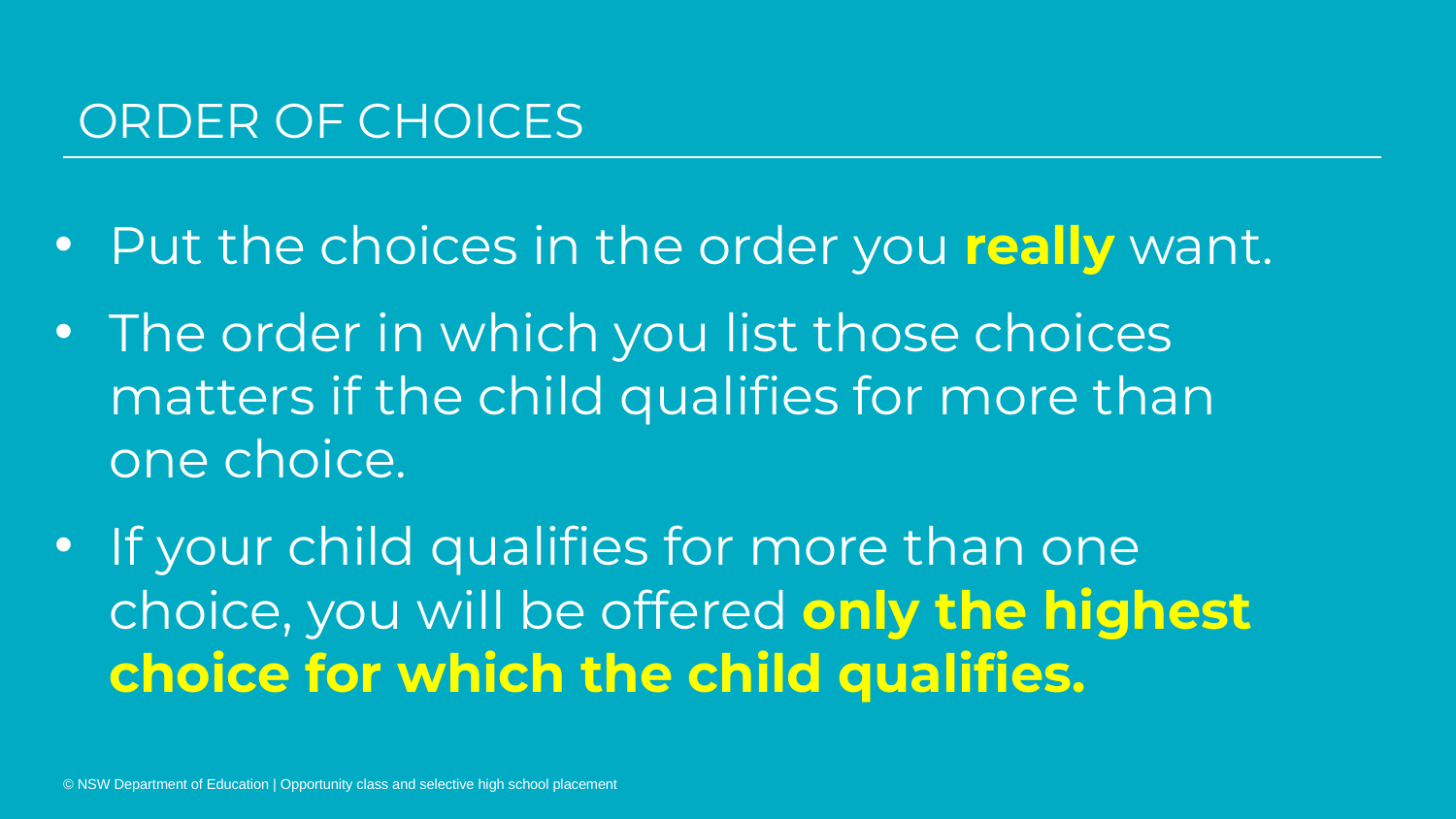

# Order of choices
Put the choices in the order you really want.
The order in which you list those choices matters if the child qualifies for more than one choice.
If your child qualifies for more than one choice, you will be offered only the highest choice for which the child qualifies.

© NSW Department of Education | Opportunity class and selective high school placement